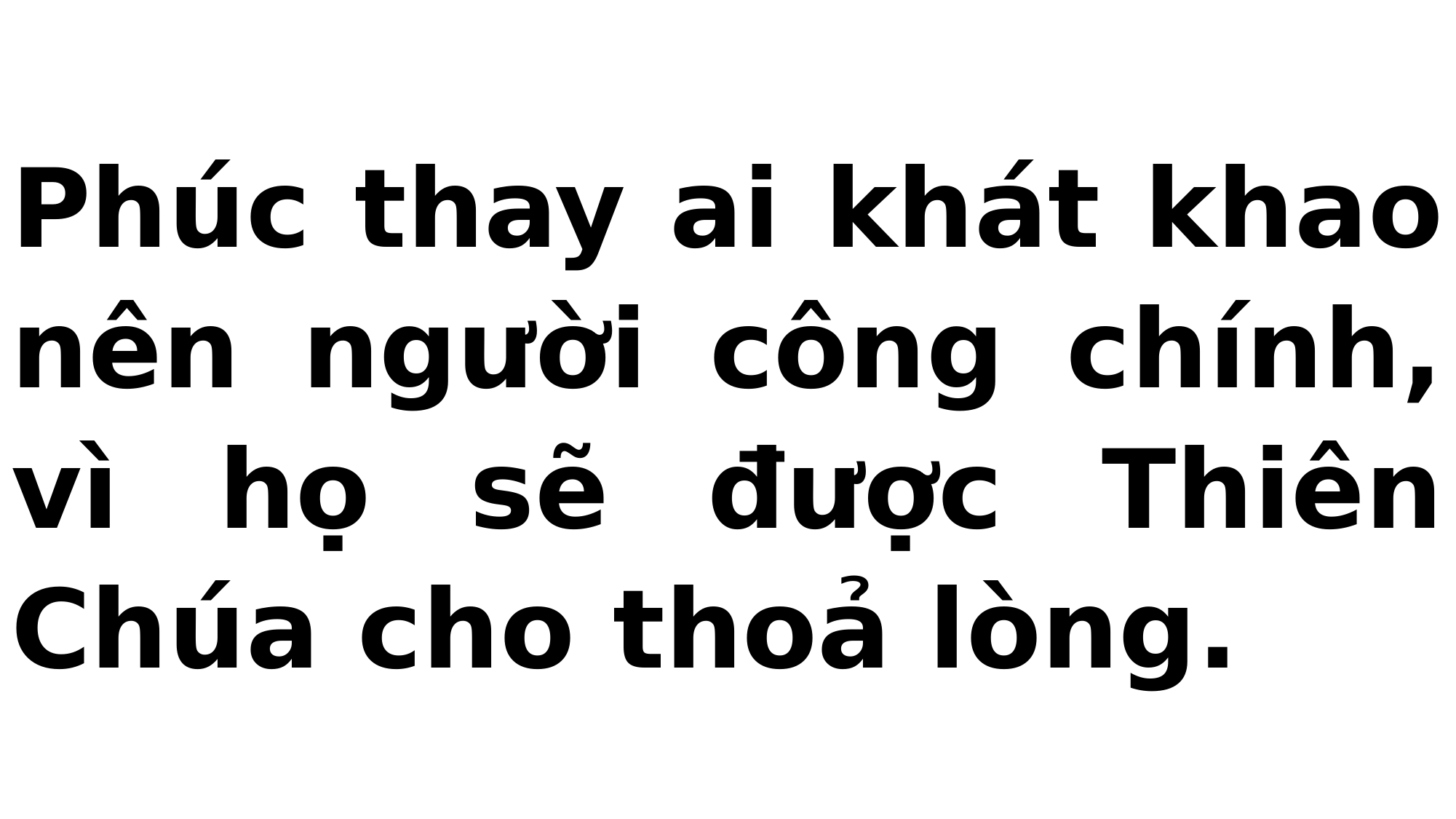

# Phúc thay ai khát khao nên người công chính, vì họ sẽ được Thiên Chúa cho thoả lòng.